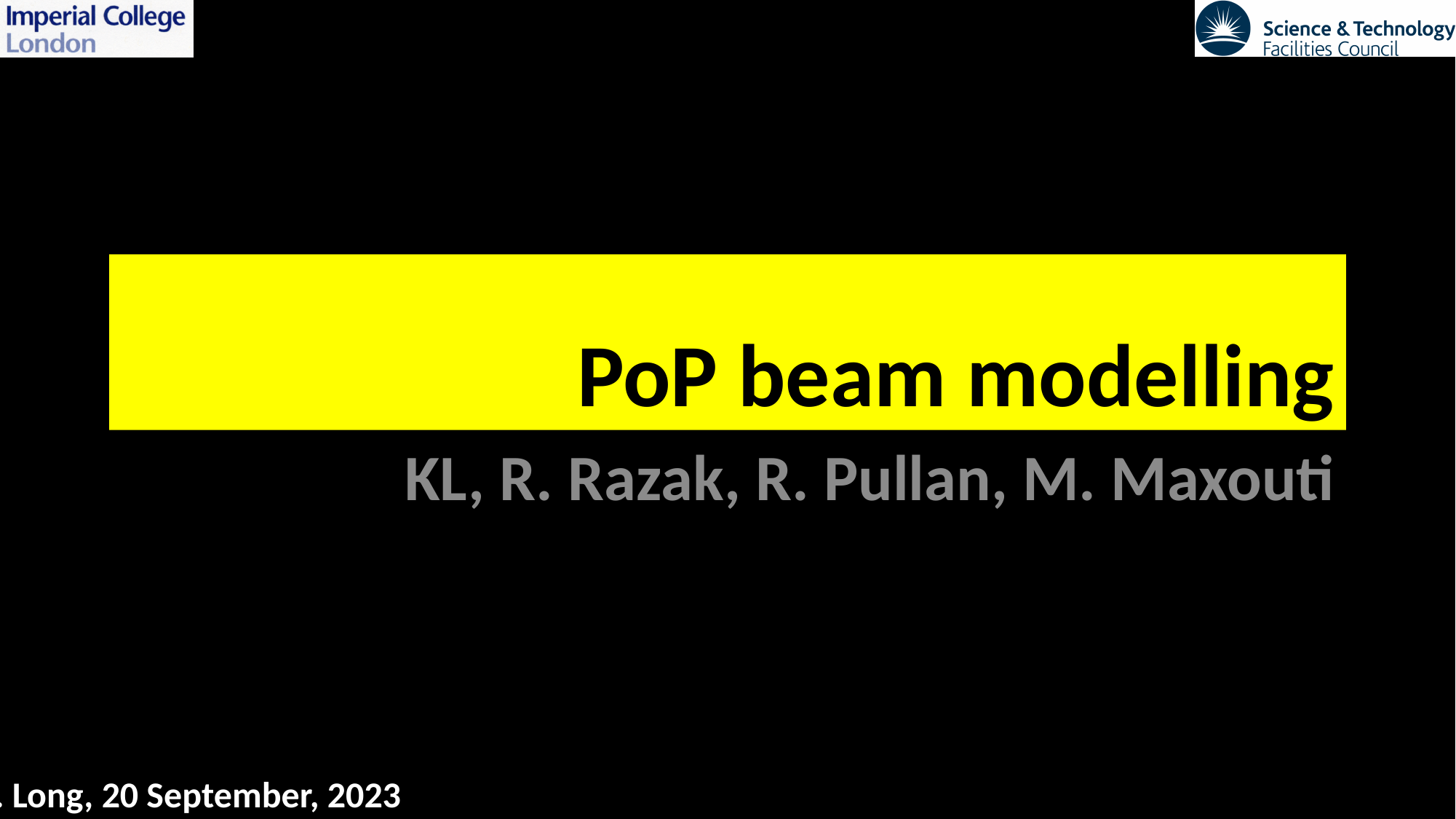

# PoP beam modelling
KL, R. Razak, R. Pullan, M. Maxouti